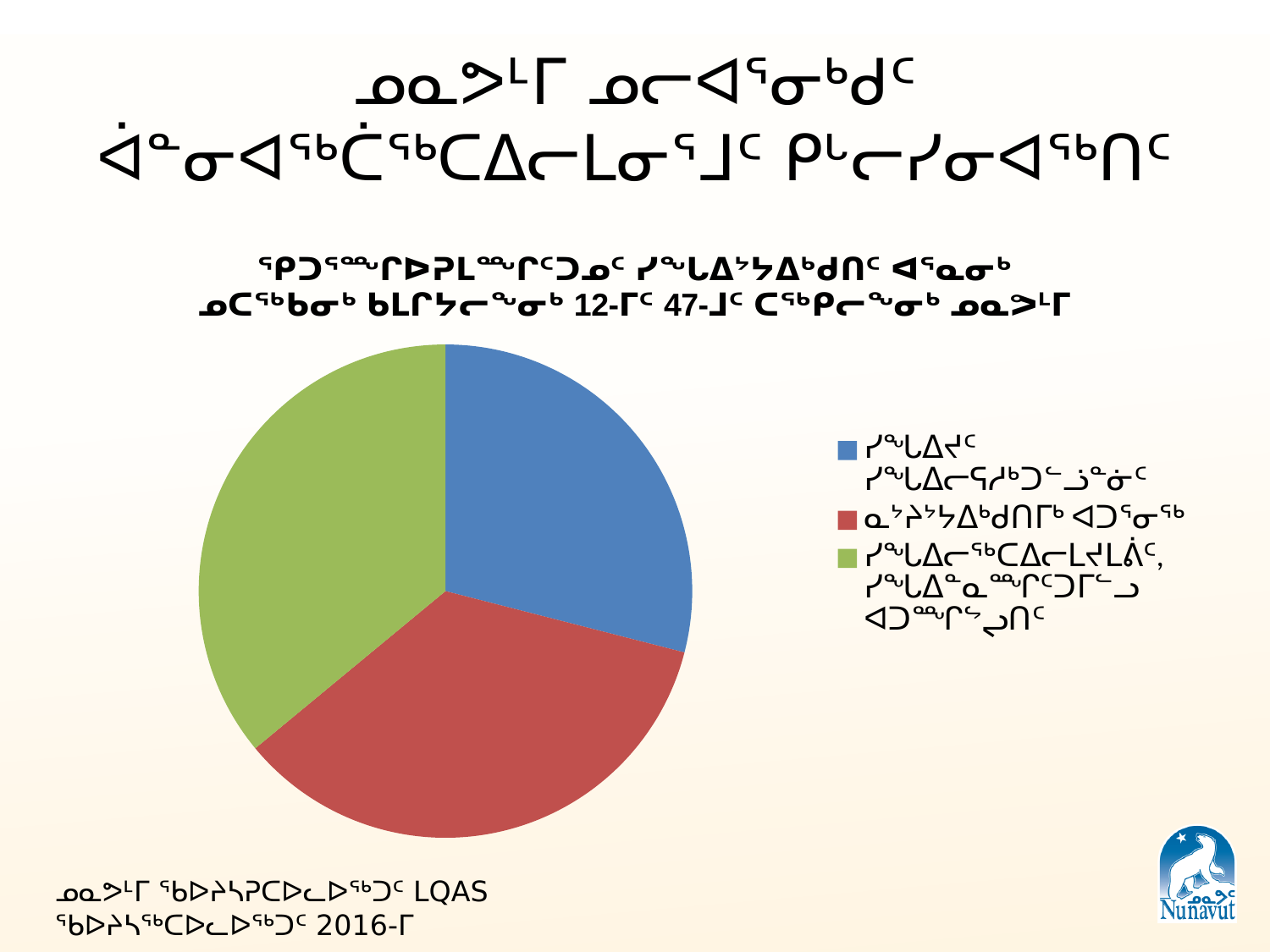

# ᓄᓇᕗᒻᒥ ᓄᓕᐊᕐᓂᒃᑯᑦ ᐋᓐᓂᐊᖅᑖᖅᑕᐃᓕᒪᓂᕐᒧᑦ ᑭᒡᓕᓯᓂᐊᖅᑎᑦ

### Chart: ᕿᑐᕐᙱᐅᕈᒪᙱᑦᑐᓄᑦ ᓯᖓᐃᔾᔭᐃᒃᑯᑎᑦ ᐊᕐᓇᓂᒃ ᓄᑕᖅᑲᓂᒃ ᑲᒪᒋᔭᓕᖕᓂᒃ 12-ᒥᑦ 47-ᒧᑦ ᑕᖅᑭᓕᖕᓂᒃ ᓄᓇᕗᒻᒥ

| Category | ᓇᔾᔨᔾᔭᐃᒃᑯᑎᒥᒃ ᐊᑐᕐᓂᖅ |
|---|---|
| ᓯᖓᐃᔪᑦ ᓯᖓᐃᓕᕋᓱᒃᑐᓪᓘᓐᓃᑦ | 0.29 |
| ᓇᔾᔨᔾᔭᐃᒃᑯᑎᒥᒃ ᐊᑐᕐᓂᖅ | 0.35 |
| ᓯᖓᐃᓕᖅᑕᐃᓕᒪᔪᒪᕖᑦ, ᓯᖓᐃᓐᓇᙱᑦᑐᒥᓪᓗ ᐊᑐᙱᖦᖢᑎᑦ | 0.36 |
ᓄᓇᕗᒻᒥ ᖃᐅᔨᓴᕈᑕᐅᓚᐅᖅᑐᑦ LQAS ᖃᐅᔨᓴᖅᑕᐅᓚᐅᖅᑐᑦ 2016-ᒥ